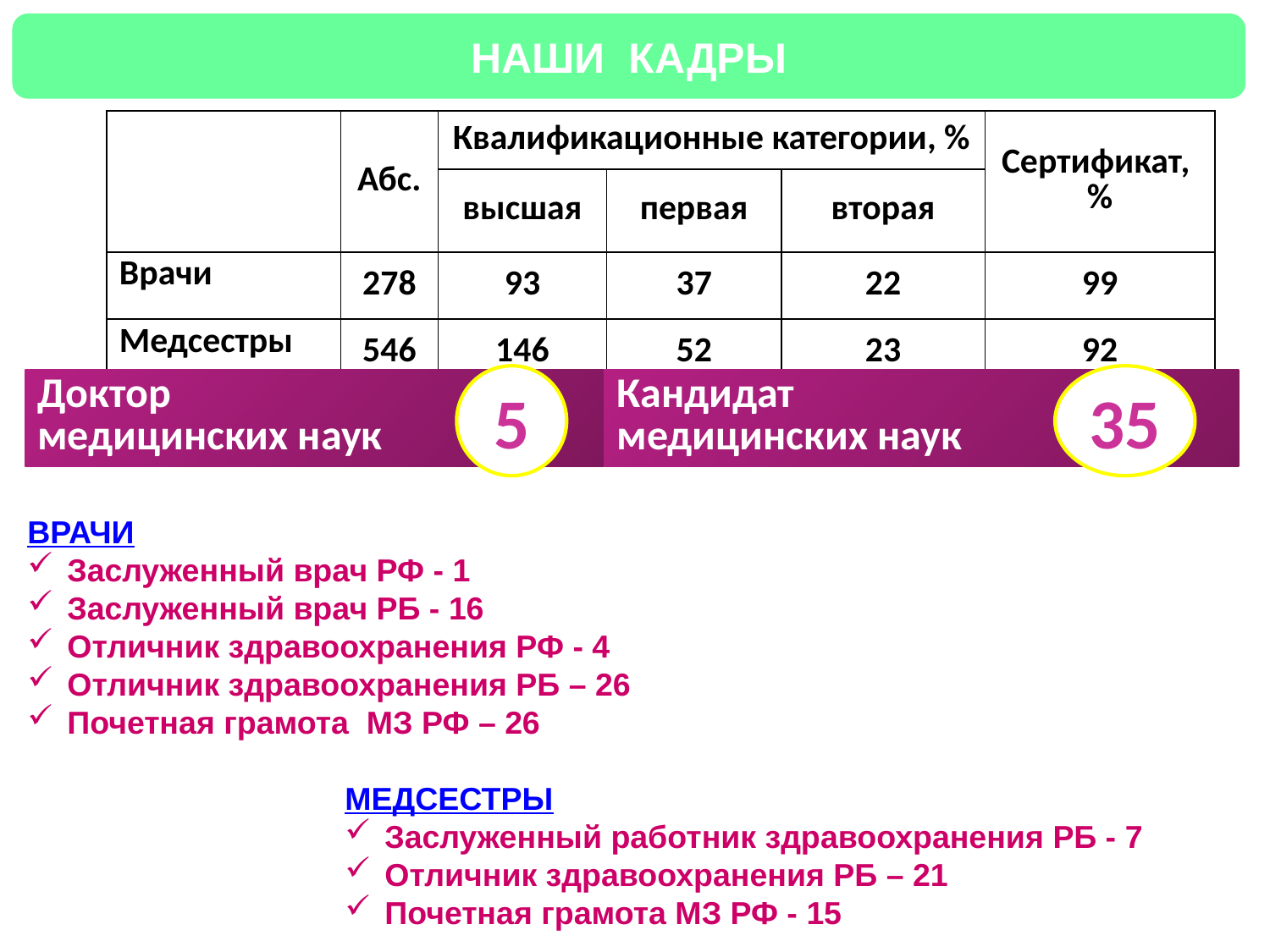

НАШИ  кадрЫ
|  | Абс. | Квалификационные категории, % |  |  | Сертификат, % |
| --- | --- | --- | --- | --- | --- |
|  |  | высшая | первая | вторая |  |
| Врачи | 278 | 93 | 37 | 22 | 99 |
| Медсестры | 546 | 146 | 52 | 23 | 92 |
35
5
| Доктор медицинских наук | Кандидат медицинских наук |
| --- | --- |
ВРАЧИ
Заслуженный врач РФ - 1
Заслуженный врач РБ - 16
Отличник здравоохранения РФ - 4
Отличник здравоохранения РБ – 26
Почетная грамота  МЗ РФ – 26

МЕДСЕСТРЫ
Заслуженный работник здравоохранения РБ - 7
Отличник здравоохранения РБ – 21
Почетная грамота МЗ РФ - 15